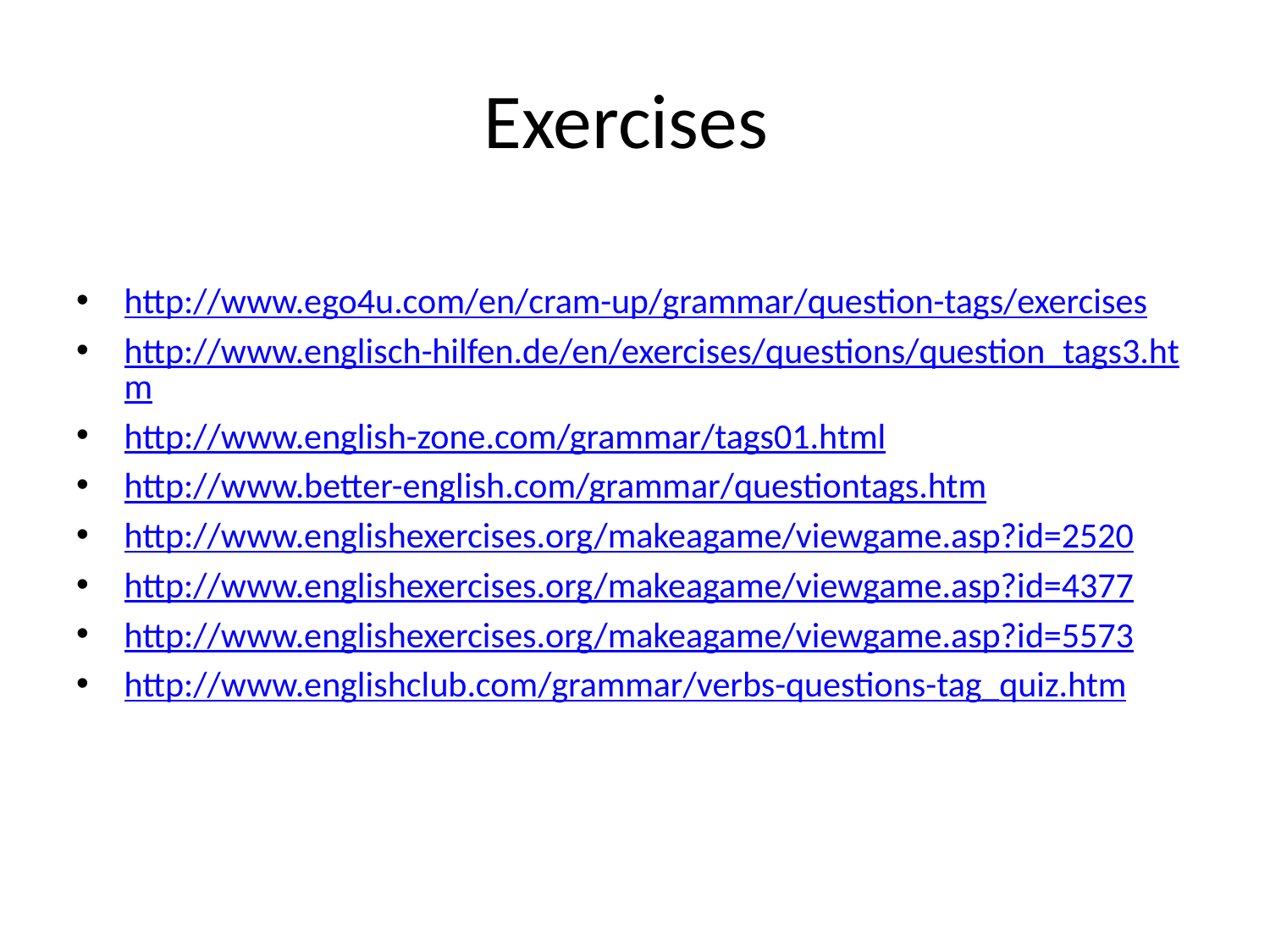

# Exercises

http://www.ego4u.com/en/cram-up/grammar/question-tags/exercises
http://www.englisch-hilfen.de/en/exercises/questions/question_tags3.htm
http://www.english-zone.com/grammar/tags01.html
http://www.better-english.com/grammar/questiontags.htm
http://www.englishexercises.org/makeagame/viewgame.asp?id=2520
http://www.englishexercises.org/makeagame/viewgame.asp?id=4377
http://www.englishexercises.org/makeagame/viewgame.asp?id=5573
http://www.englishclub.com/grammar/verbs-questions-tag_quiz.htm